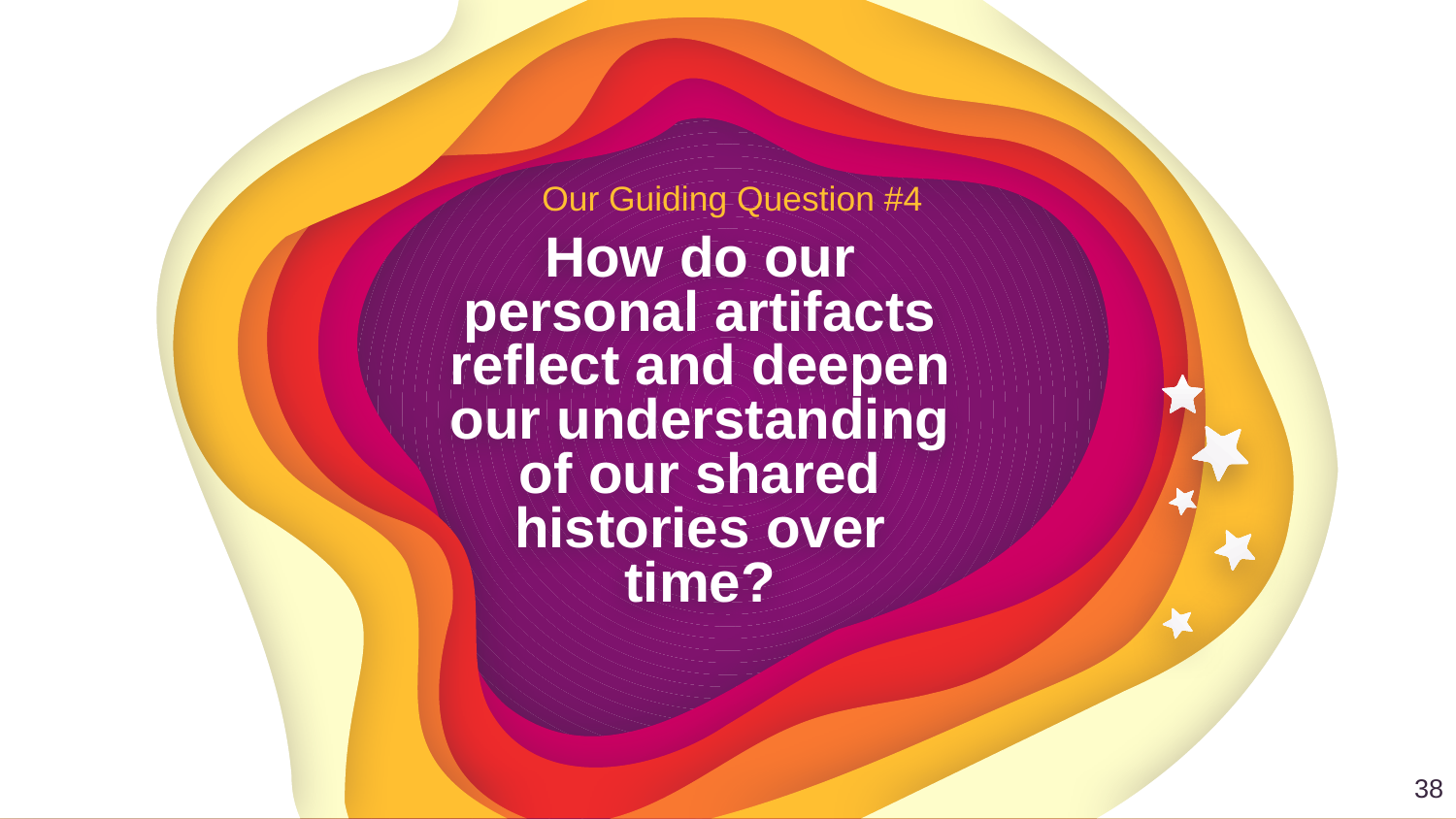

Our Guiding Question #4

How do our personal artifacts reflect and deepen our understanding of our shared histories over time?

38